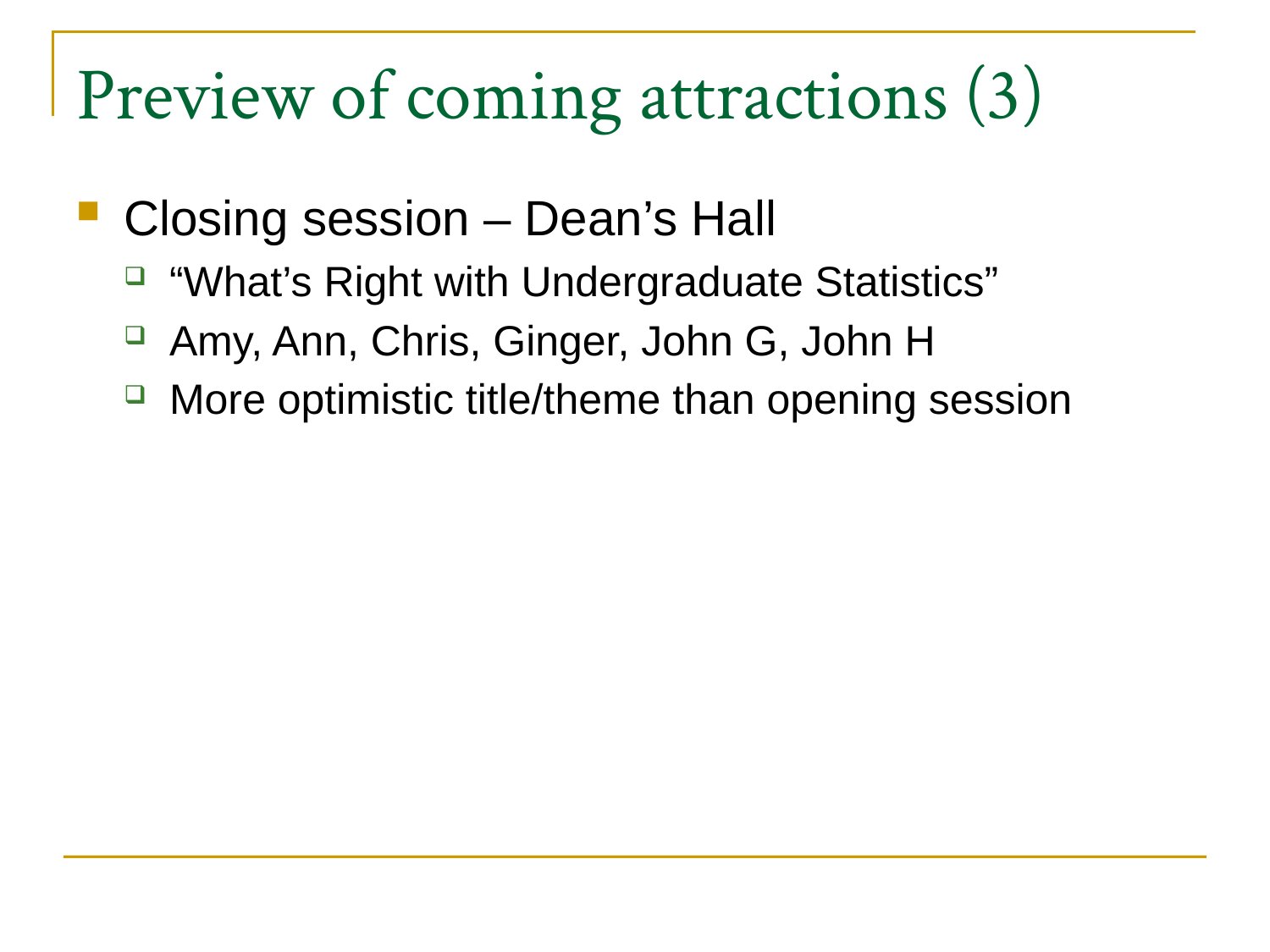

# Preview of coming attractions (3)
Closing session – Dean’s Hall
“What’s Right with Undergraduate Statistics”
Amy, Ann, Chris, Ginger, John G, John H
More optimistic title/theme than opening session